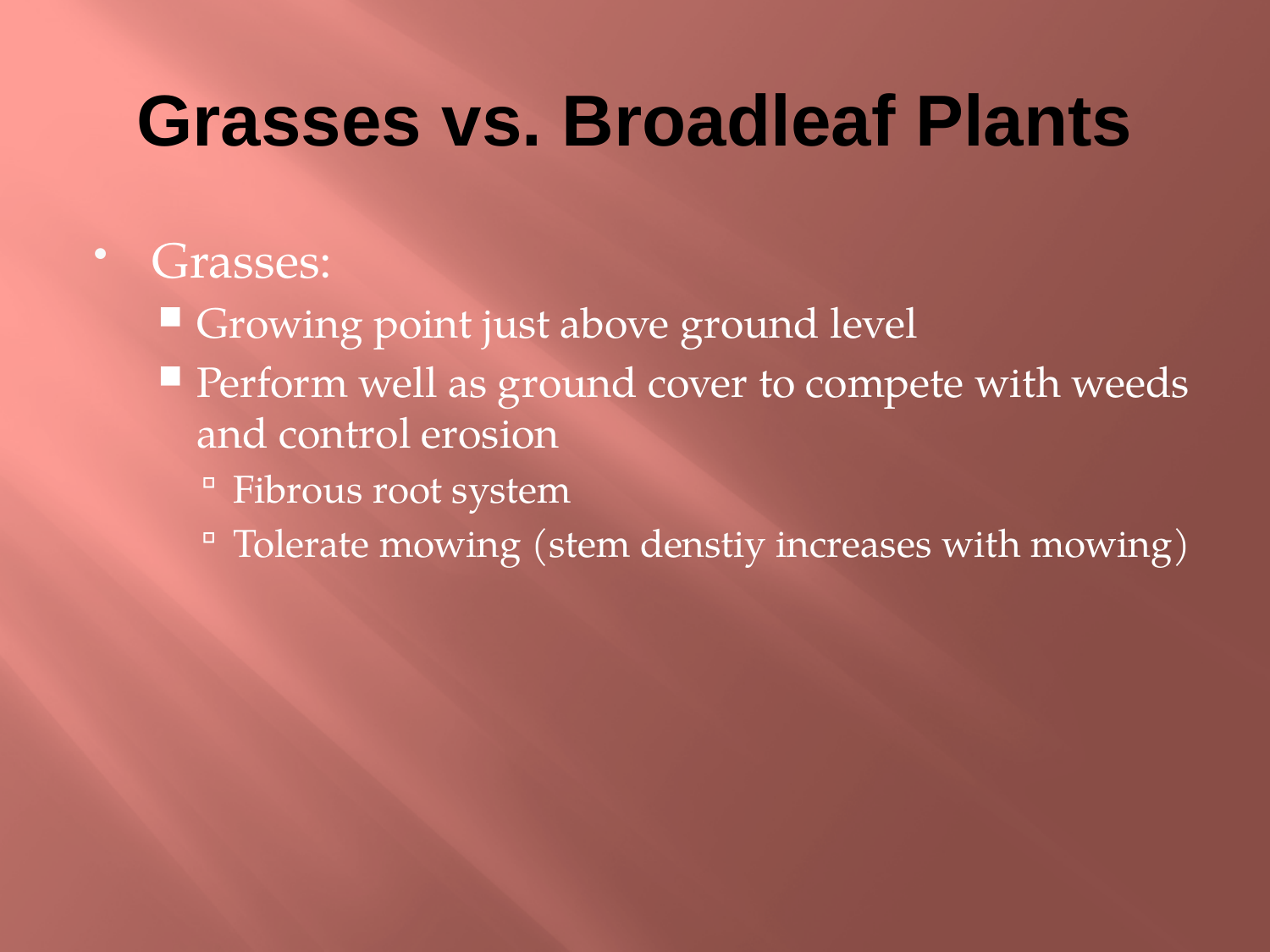

# Grasses vs. Broadleaf Plants
Grasses:
Growing point just above ground level
Perform well as ground cover to compete with weeds and control erosion
Fibrous root system
Tolerate mowing (stem denstiy increases with mowing)